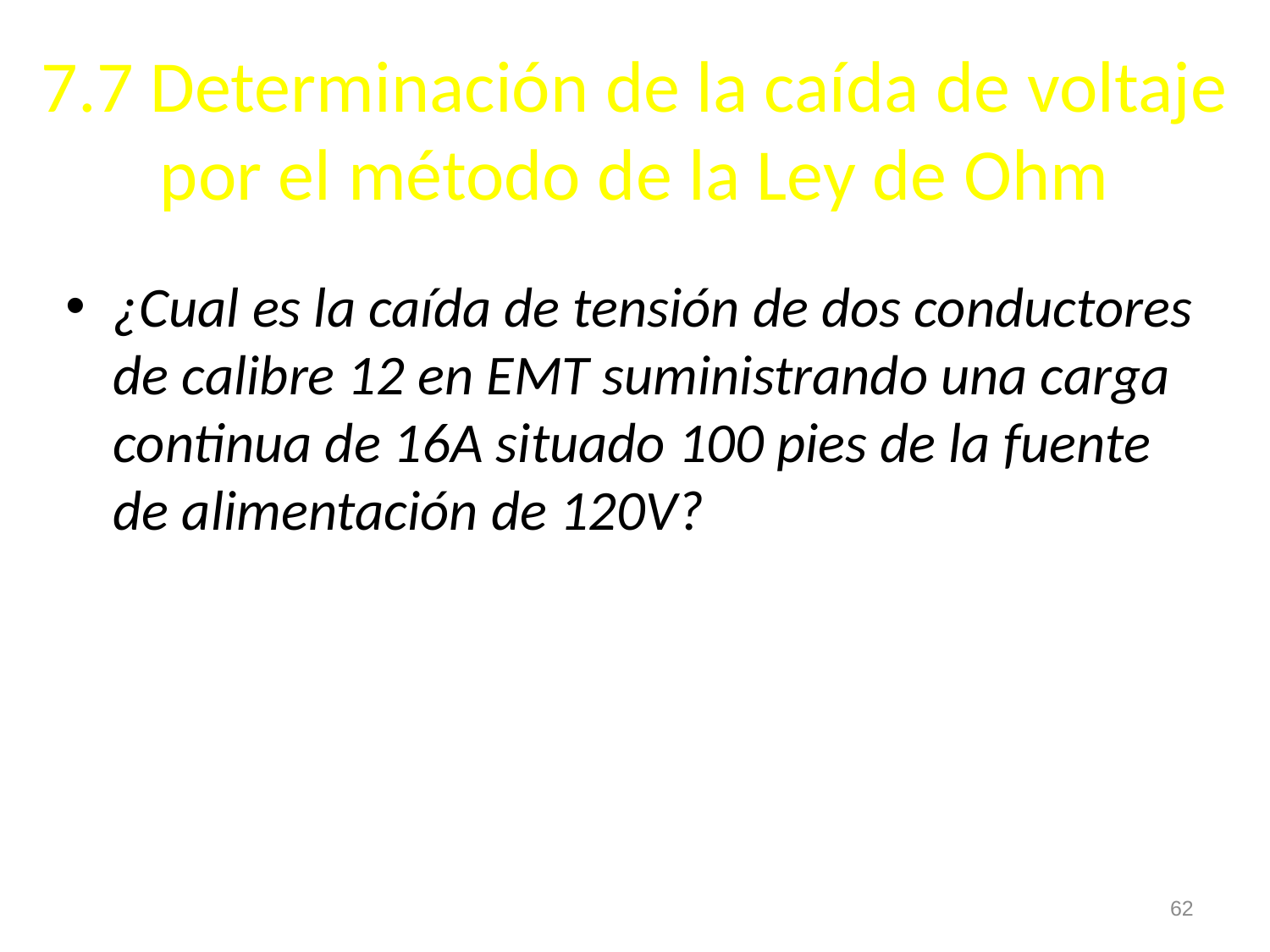

# 7.7 Determinación de la caída de voltaje por el método de la Ley de Ohm
¿Cual es la caída de tensión de dos conductores de calibre 12 en EMT suministrando una carga continua de 16A situado 100 pies de la fuente de alimentación de 120V?
62